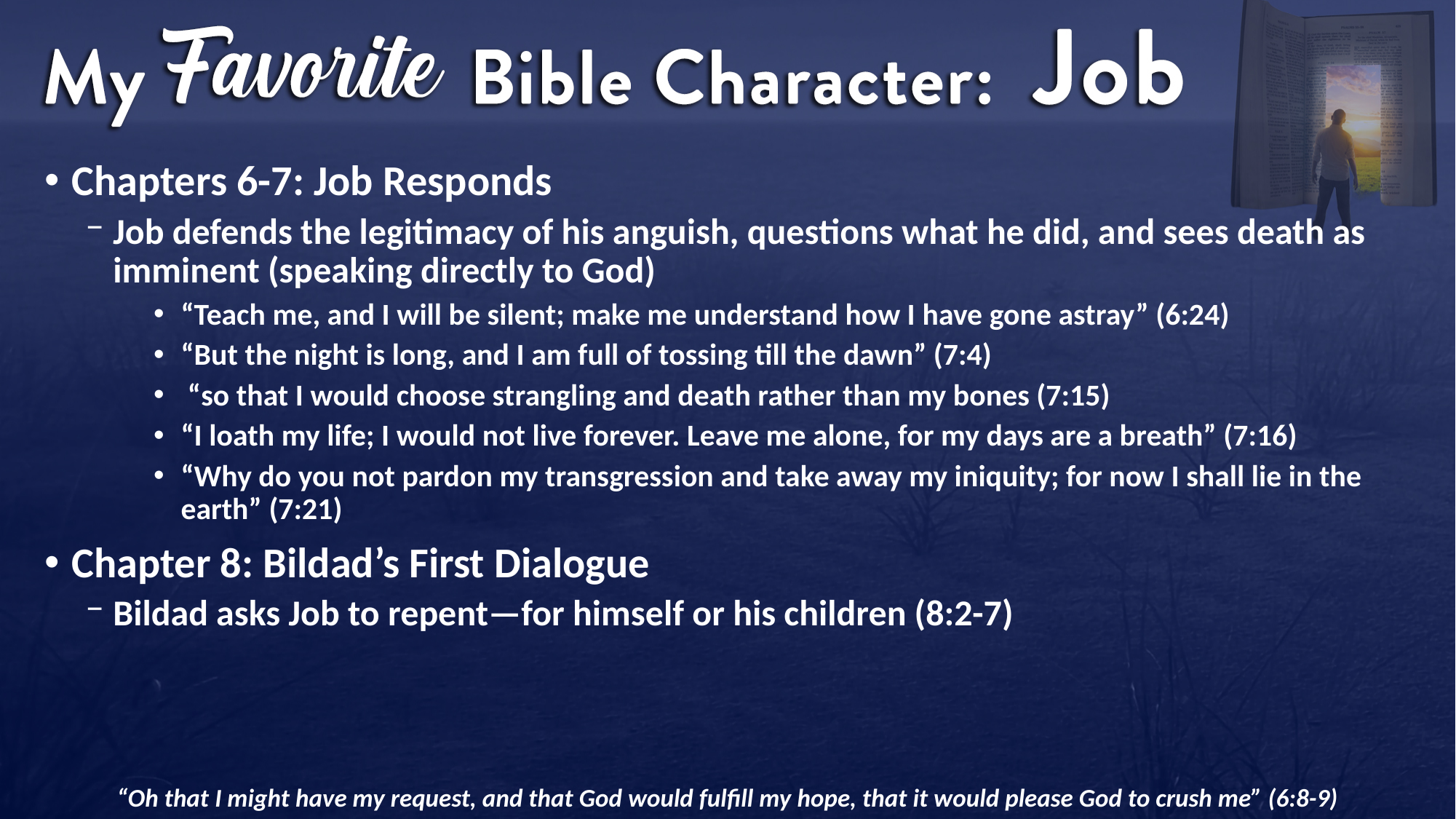

Chapters 6-7: Job Responds
Job defends the legitimacy of his anguish, questions what he did, and sees death as imminent (speaking directly to God)
“Teach me, and I will be silent; make me understand how I have gone astray” (6:24)
“But the night is long, and I am full of tossing till the dawn” (7:4)
 “so that I would choose strangling and death rather than my bones (7:15)
“I loath my life; I would not live forever. Leave me alone, for my days are a breath” (7:16)
“Why do you not pardon my transgression and take away my iniquity; for now I shall lie in the earth” (7:21)
Chapter 8: Bildad’s First Dialogue
Bildad asks Job to repent—for himself or his children (8:2-7)

“Oh that I might have my request, and that God would fulfill my hope, that it would please God to crush me” (6:8-9)